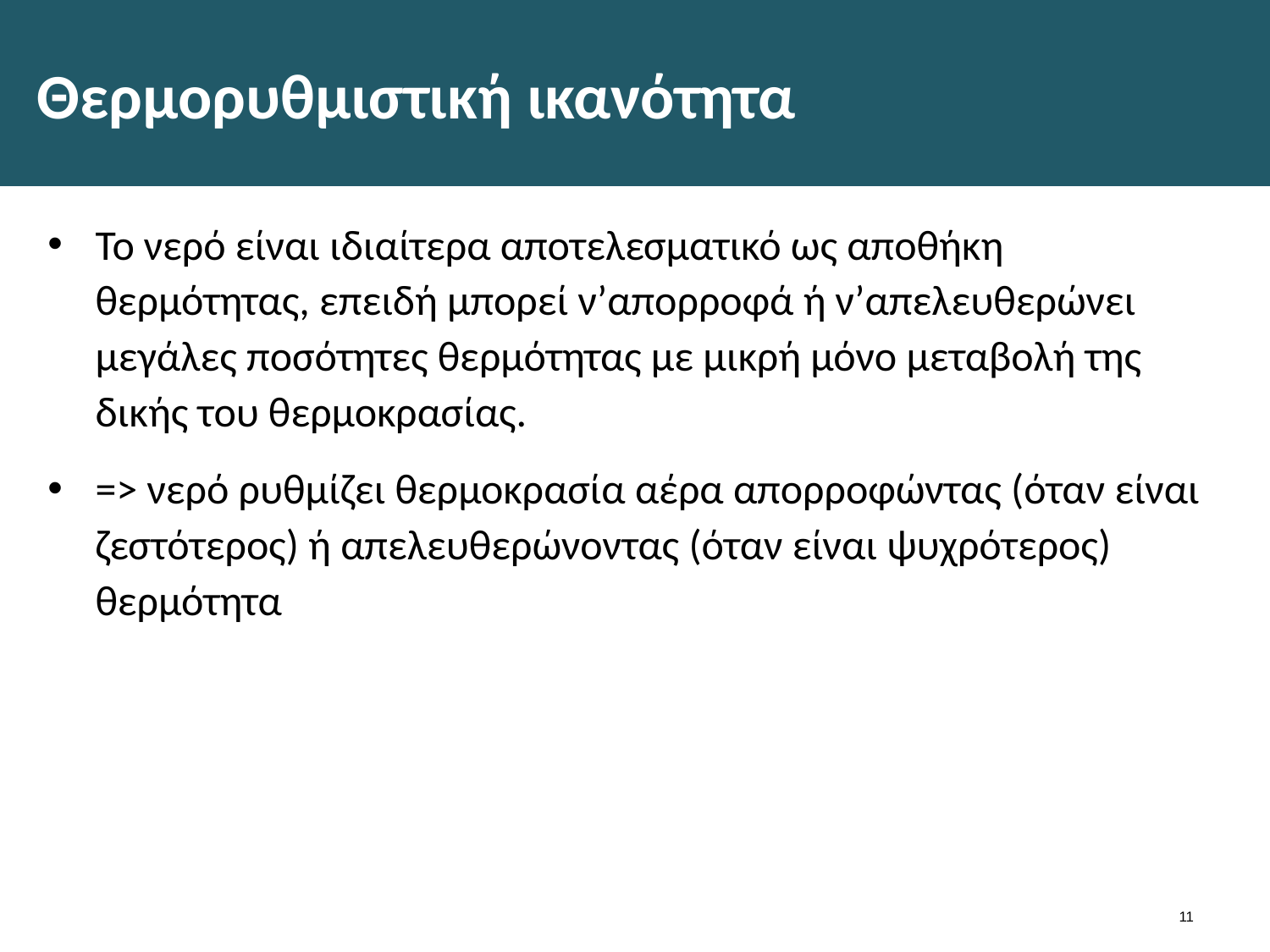

# Θερμορυθμιστική ικανότητα
Το νερό είναι ιδιαίτερα αποτελεσματικό ως αποθήκη θερμότητας, επειδή μπορεί ν’απορροφά ή ν’απελευθερώνει μεγάλες ποσότητες θερμότητας με μικρή μόνο μεταβολή της δικής του θερμοκρασίας.
=> νερό ρυθμίζει θερμοκρασία αέρα απορροφώντας (όταν είναι ζεστότερος) ή απελευθερώνοντας (όταν είναι ψυχρότερος) θερμότητα
11